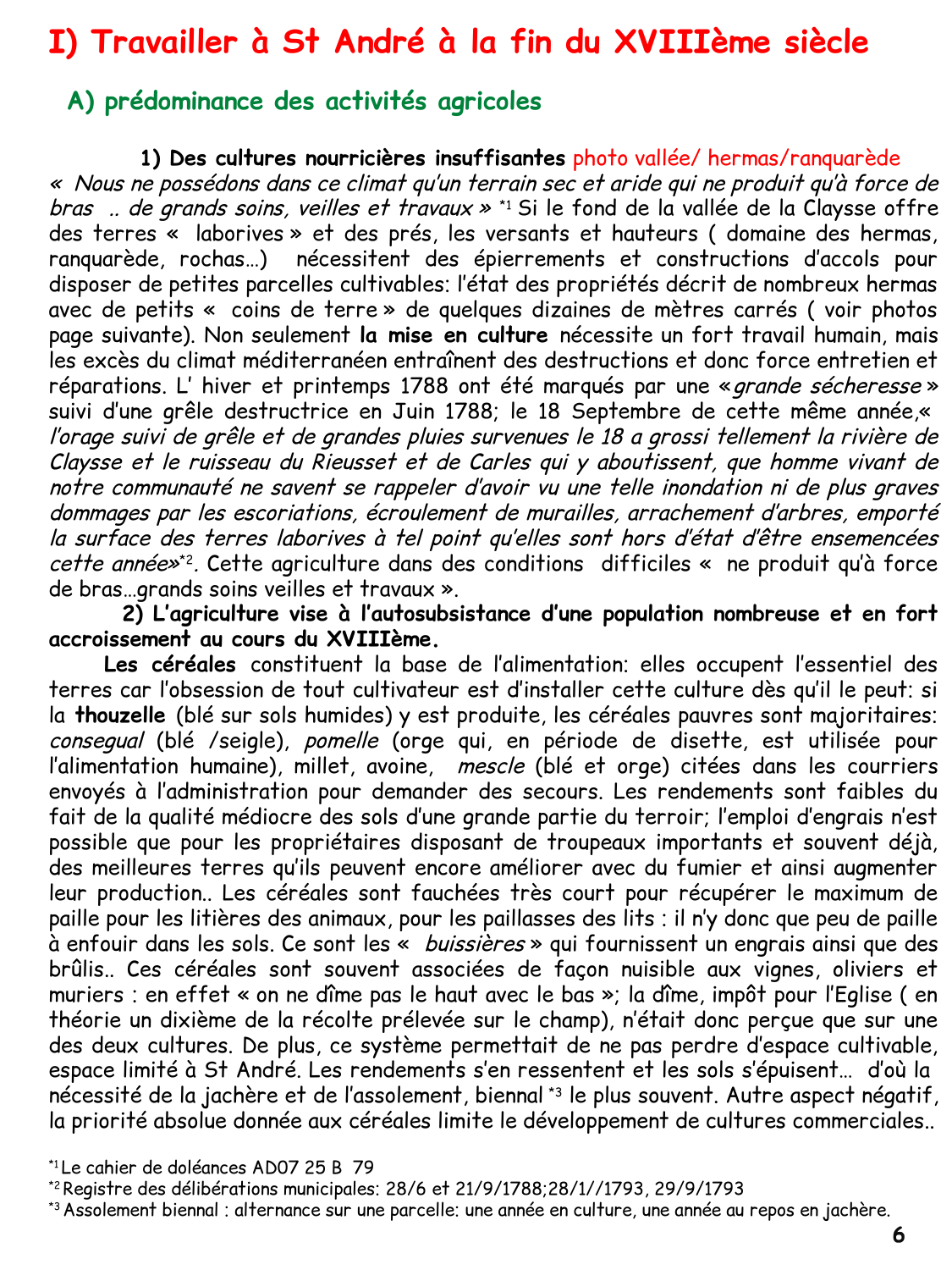

I) Travailler à St André à la fin du XVIIIème siècle

  A) prédominance des activités agricoles

          1) Des cultures nourricières insuffisantes photo vallée/ hermas/ranquarède
«  Nous ne possédons dans ce climat qu’un terrain sec et aride qui ne produit qu’à force de bras  .. de grands soins, veilles et travaux » *1 Si le fond de la vallée de la Claysse offre des terres «  laborives » et des prés, les versants et hauteurs ( domaine des hermas, ranquarède, rochas…)  nécessitent des épierrements et constructions d’accols pour disposer de petites parcelles cultivables: l’état des propriétés décrit de nombreux hermas avec de petits «  coins de terre » de quelques dizaines de mètres carrés ( voir photos page suivante). Non seulement la mise en culture nécessite un fort travail humain, mais les excès du climat méditerranéen entraînent des destructions et donc force entretien et réparations. L’ hiver et printemps 1788 ont été marqués par une «grande sécheresse » suivi d’une grêle destructrice en Juin 1788; le 18 Septembre de cette même année,«  l’orage suivi de grêle et de grandes pluies survenues le 18 a grossi tellement la rivière de Claysse et le ruisseau du Rieusset et de Carles qui y aboutissent, que homme vivant de notre communauté ne savent se rappeler d’avoir vu une telle inondation ni de plus graves dommages par les escoriations, écroulement de murailles, arrachement d’arbres, emporté la surface des terres laborives à tel point qu’elles sont hors d’état d’être ensemencées cette année»*2. Cette agriculture dans des conditions  difficiles «  ne produit qu’à force de bras…grands soins veilles et travaux ».
       2) L’agriculture vise à l’autosubsistance d’une population nombreuse et en fort accroissement au cours du XVIIIème.
    Les céréales constituent la base de l’alimentation: elles occupent l’essentiel des terres car l’obsession de tout cultivateur est d’installer cette culture dès qu’il le peut: si la thouzelle (blé sur sols humides) y est produite, les céréales pauvres sont majoritaires: consegual (blé /seigle), pomelle (orge qui, en période de disette, est utilisée pour l’alimentation humaine), millet, avoine,  mescle (blé et orge) citées dans les courriers envoyés à l’administration pour demander des secours. Les rendements sont faibles du fait de la qualité médiocre des sols d’une grande partie du terroir; l’emploi d’engrais n’est possible que pour les propriétaires disposant de troupeaux importants et souvent déjà, des meilleures terres qu’ils peuvent encore améliorer avec du fumier et ainsi augmenter leur production.. Les céréales sont fauchées très court pour récupérer le maximum de paille pour les litières des animaux, pour les paillasses des lits : il n’y donc que peu de paille à enfouir dans les sols. Ce sont les «  buissières » qui fournissent un engrais ainsi que des brûlis.. Ces céréales sont souvent associées de façon nuisible aux vignes, oliviers et muriers : en effet « on ne dîme pas le haut avec le bas »; la dîme, impôt pour l’Eglise ( en théorie un dixième de la récolte prélevée sur le champ), n’était donc perçue que sur une des deux cultures. De plus, ce système permettait de ne pas perdre d’espace cultivable, espace limité à St André. Les rendements s’en ressentent et les sols s’épuisent…  d’où la  nécessité de la jachère et de l’assolement, biennal *3 le plus souvent. Autre aspect négatif, la priorité absolue donnée aux céréales limite le développement de cultures commerciales..

*1 Le cahier de doléances AD07 25 B  79
*2 Registre des délibérations municipales: 28/6 et 21/9/1788;28/1//1793, 29/9/1793
*3 Assolement biennal : alternance sur une parcelle: une année en culture, une année au repos en jachère.

6